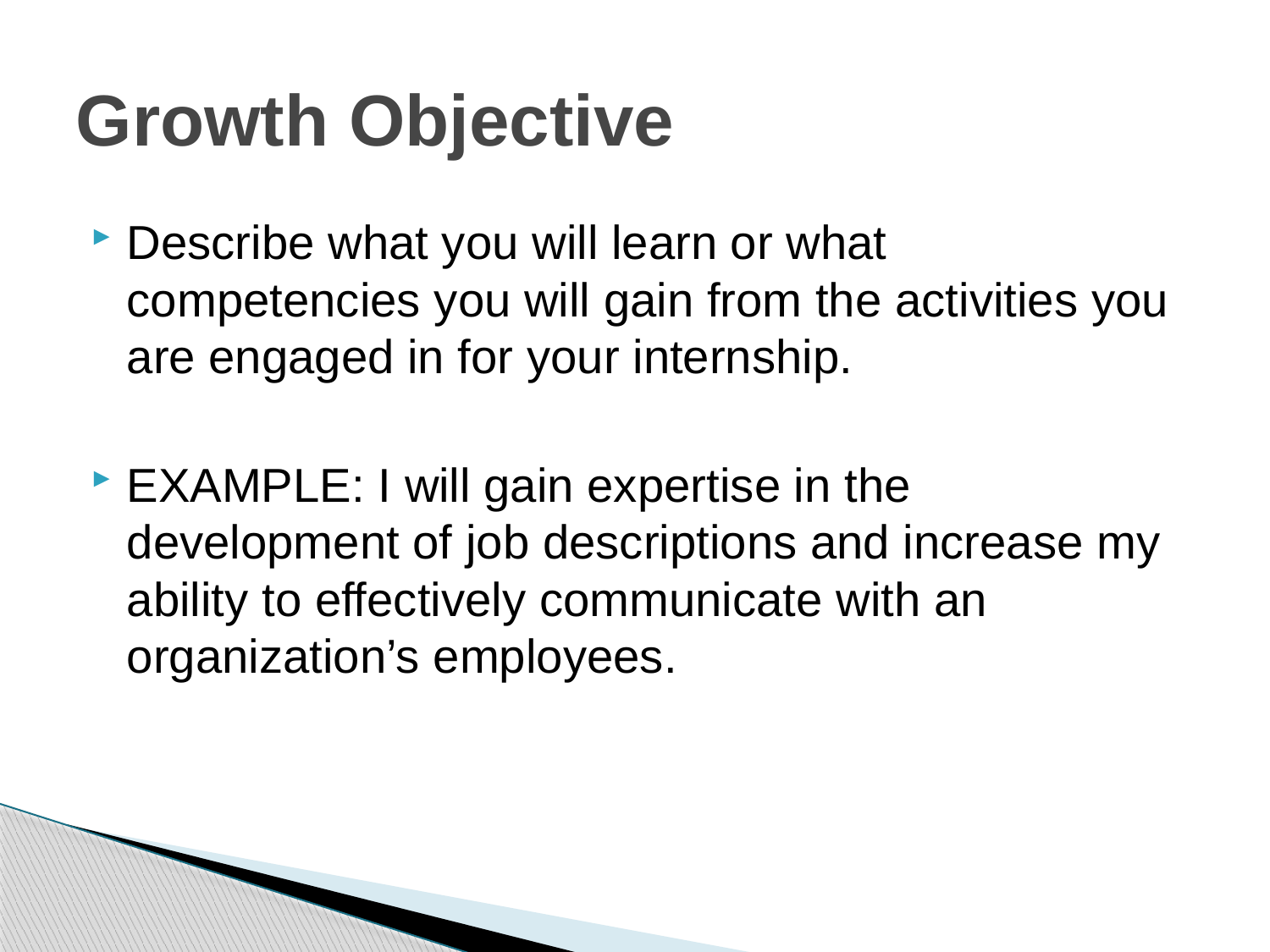

# Growth Objective
Describe what you will learn or what competencies you will gain from the activities you are engaged in for your internship.

EXAMPLE: I will gain expertise in the development of job descriptions and increase my ability to effectively communicate with an organization’s employees.